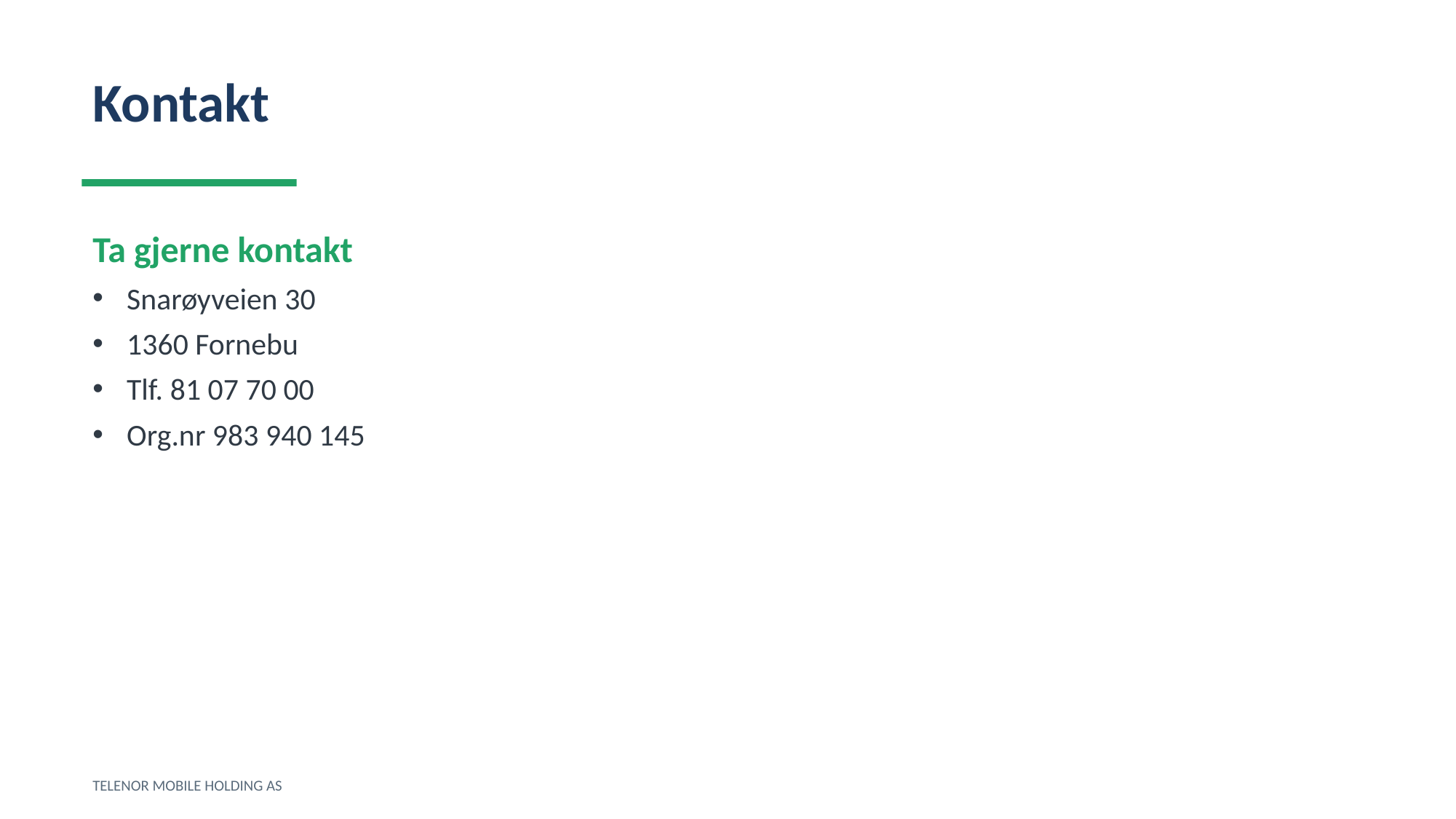

Kontakt

Ta gjerne kontakt
Snarøyveien 30
1360 Fornebu
Tlf. 81 07 70 00
Org.nr 983 940 145
TELENOR MOBILE HOLDING AS